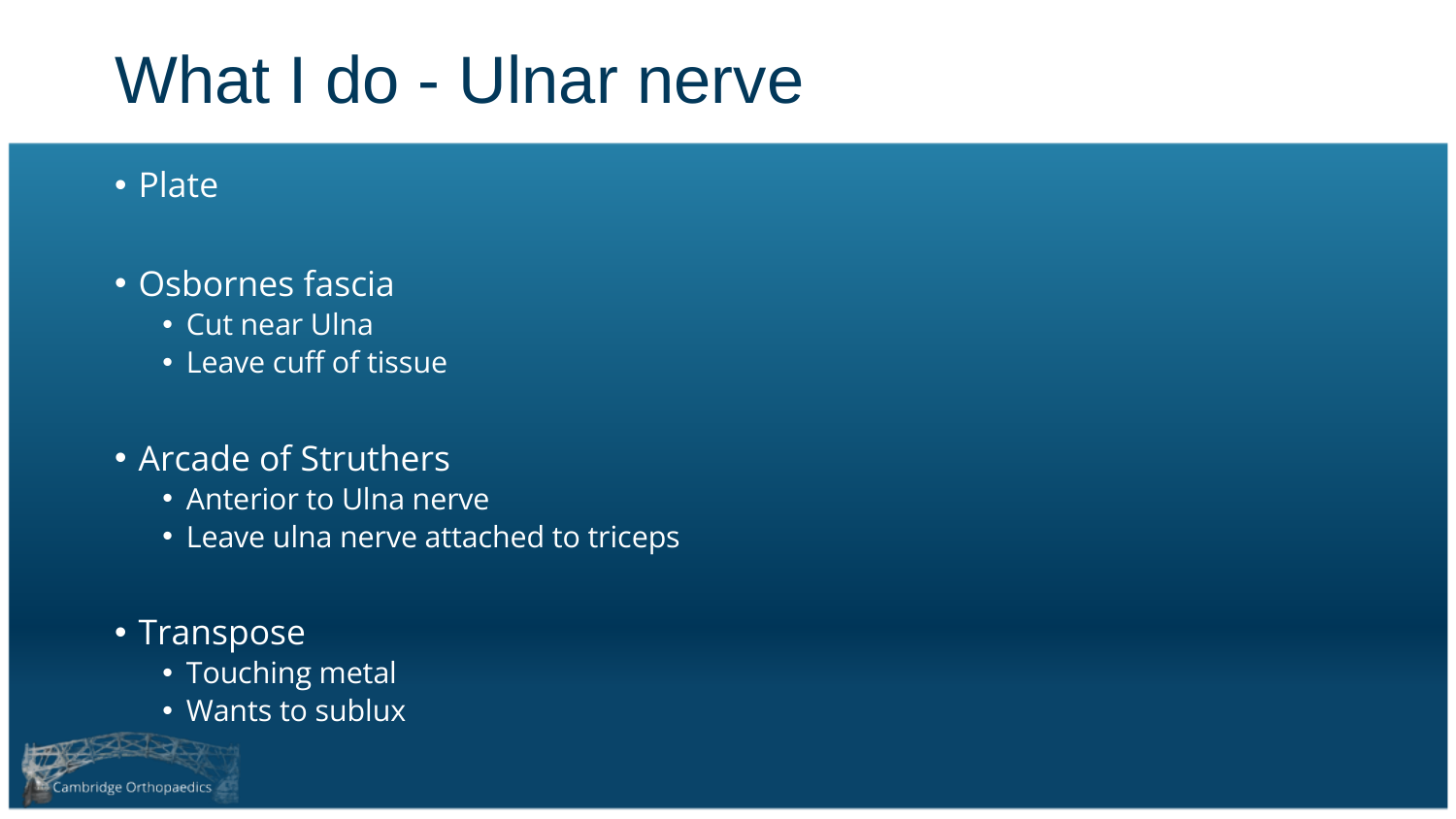

# What I do - Ulnar nerve
Plate

Osbornes fascia
Cut near Ulna
Leave cuff of tissue

Arcade of Struthers
Anterior to Ulna nerve
Leave ulna nerve attached to triceps

Transpose
Touching metal
Wants to sublux